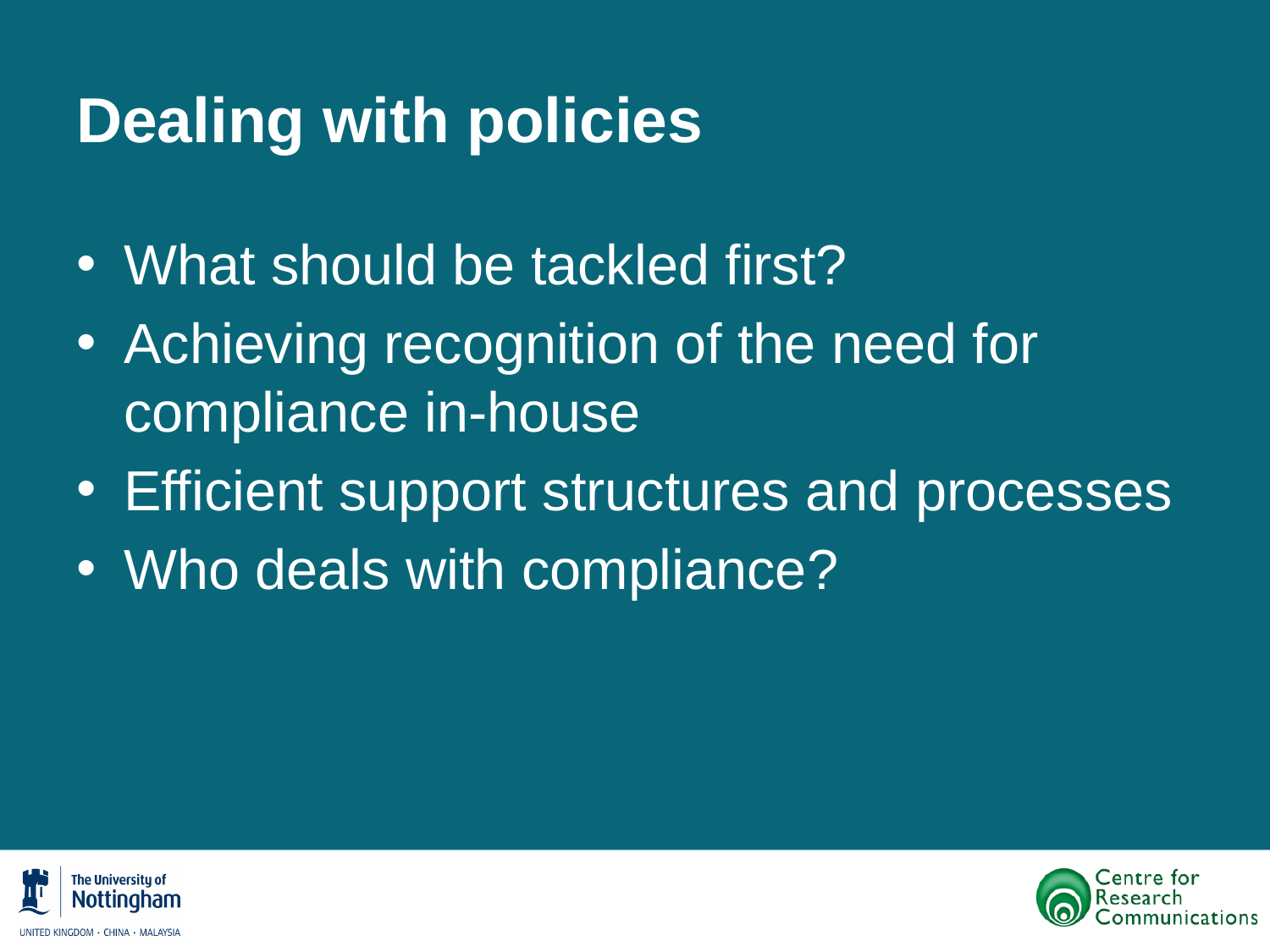

# Dealing with policies
What should be tackled first?
Achieving recognition of the need for compliance in-house
Efficient support structures and processes
Who deals with compliance?